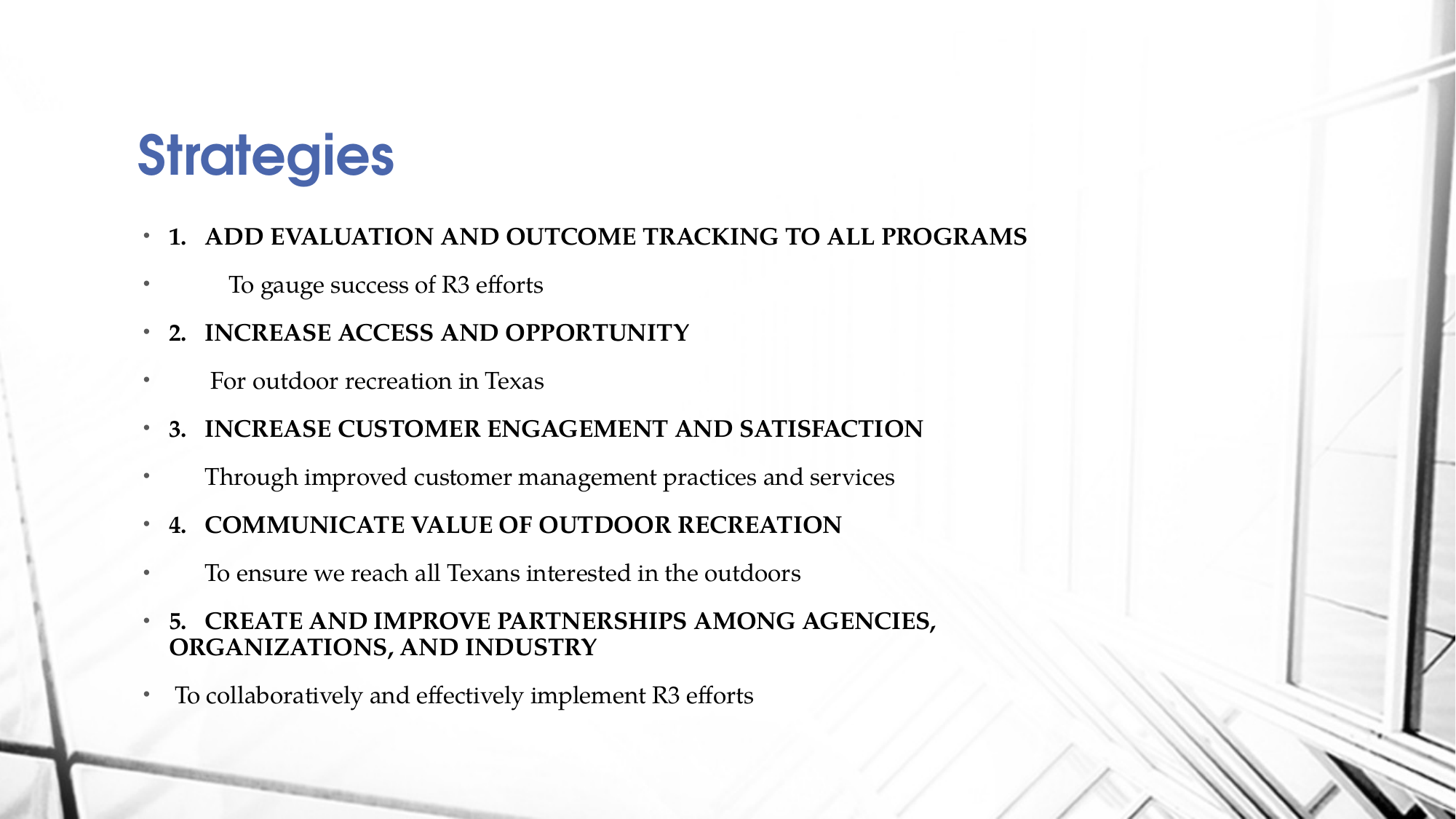

# Strategies
1.   ADD EVALUATION AND OUTCOME TRACKING TO ALL PROGRAMS
          To gauge success of R3 efforts
2.   INCREASE ACCESS AND OPPORTUNITY
       For outdoor recreation in Texas
3.   INCREASE CUSTOMER ENGAGEMENT AND SATISFACTION
      Through improved customer management practices and services
4.   COMMUNICATE VALUE OF OUTDOOR RECREATION
      To ensure we reach all Texans interested in the outdoors
5.   CREATE AND IMPROVE PARTNERSHIPS AMONG AGENCIES, ORGANIZATIONS, AND INDUSTRY
 To collaboratively and effectively implement R3 efforts